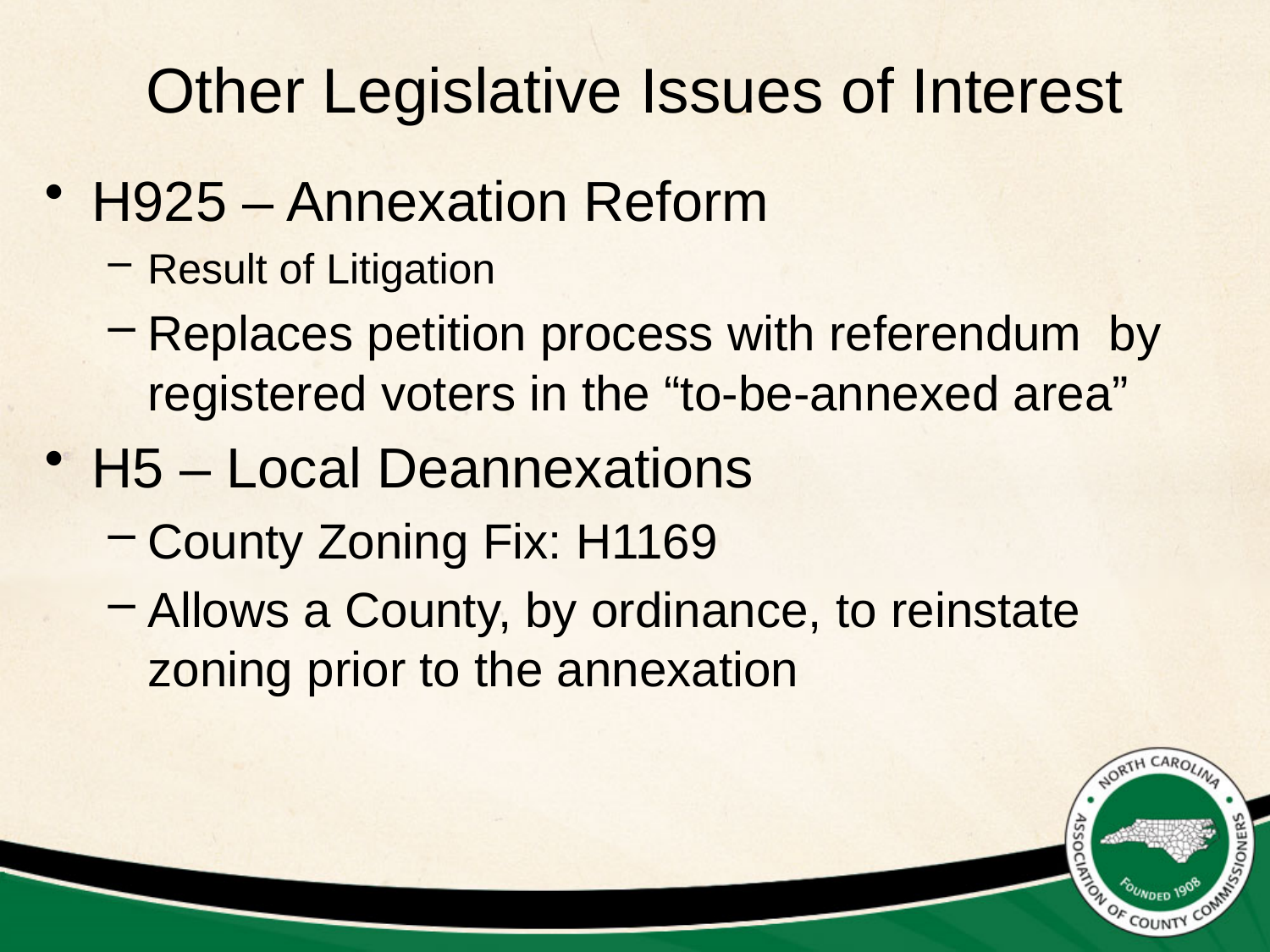

# Other Legislative Issues of Interest
H925 – Annexation Reform
Result of Litigation
Replaces petition process with referendum  by registered voters in the “to-be-annexed area”
H5 – Local Deannexations
County Zoning Fix: H1169
Allows a County, by ordinance, to reinstate zoning prior to the annexation